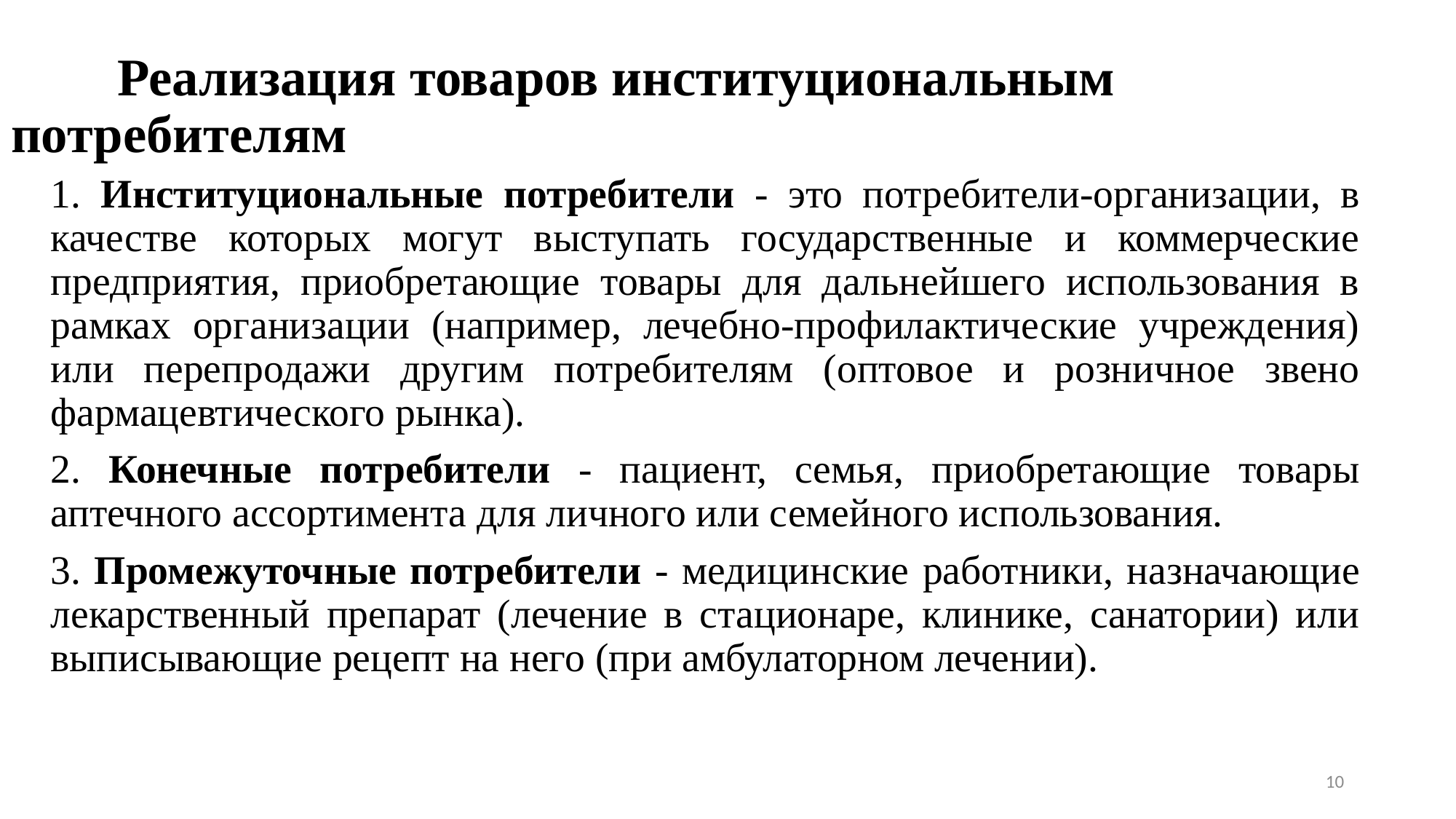

# Реализация товаров институциональным потребителям
1. Институциональные потребители - это потребители-организации, в качестве которых могут выступать государственные и коммерческие предприятия, приобретающие товары для дальнейшего использования в рамках организации (например, лечебно-профилактические учреждения) или перепродажи другим потребителям (оптовое и розничное звено фармацевтического рынка).
2. Конечные потребители - пациент, семья, приобретающие товары аптечного ассортимента для личного или семейного использования.
3. Промежуточные потребители - медицинские работники, назначающие лекарственный препарат (лечение в стационаре, клинике, санатории) или выписывающие рецепт на него (при амбулаторном лечении).

10